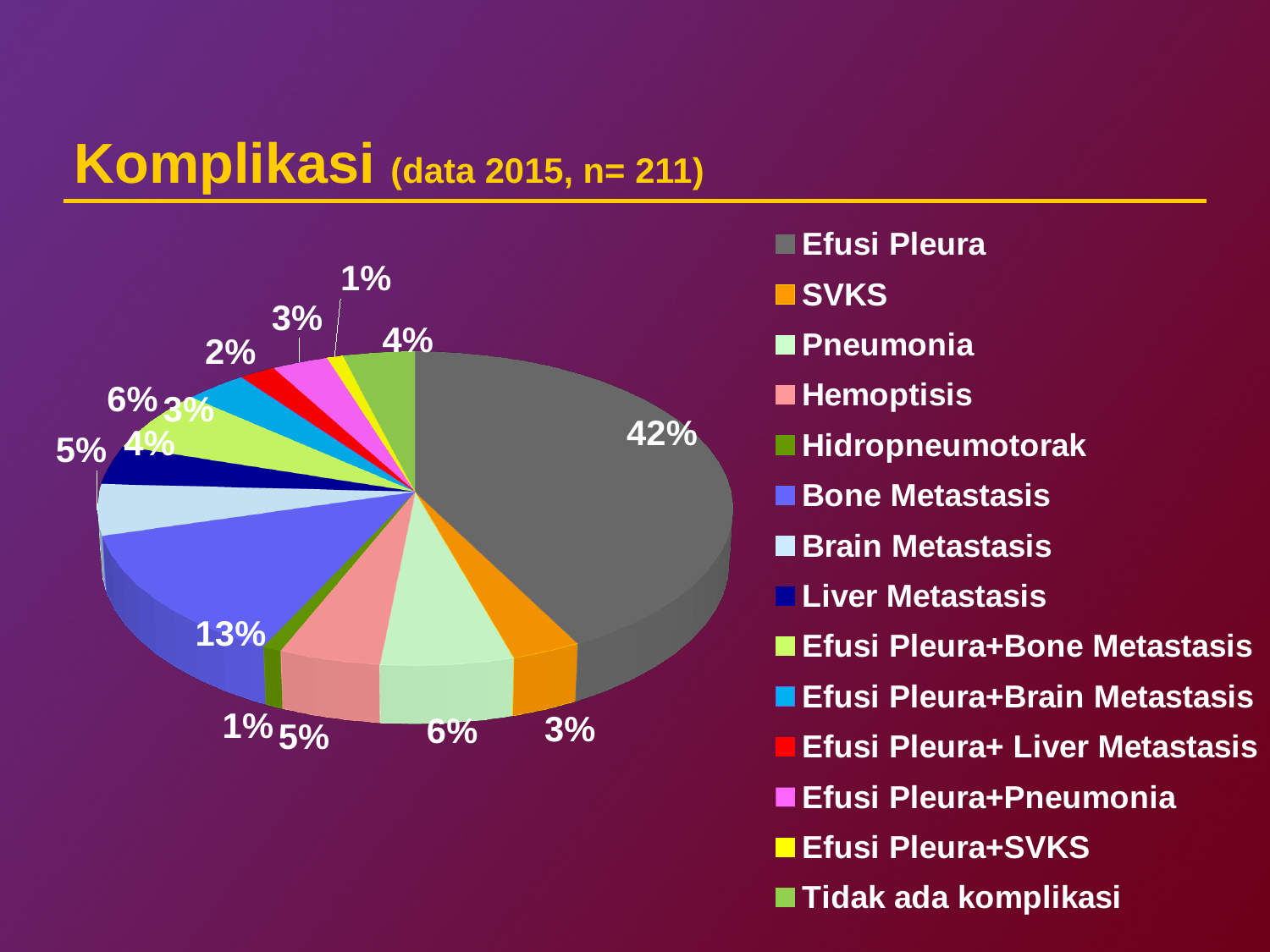

# Komplikasi (data 2015, n= 211)

[unsupported chart]